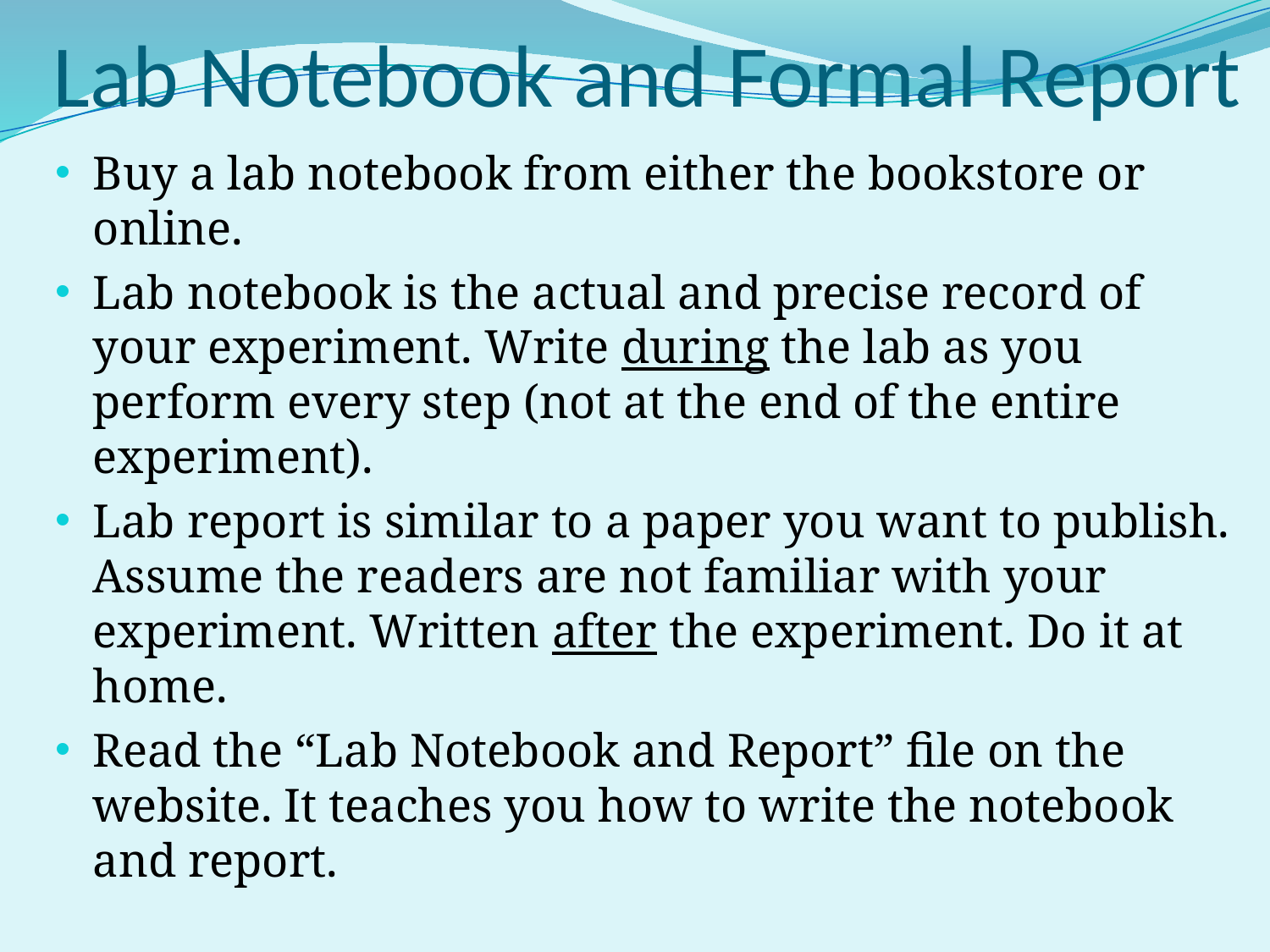

# Lab Notebook and Formal Report
Buy a lab notebook from either the bookstore or online.
Lab notebook is the actual and precise record of your experiment. Write during the lab as you perform every step (not at the end of the entire experiment).
Lab report is similar to a paper you want to publish. Assume the readers are not familiar with your experiment. Written after the experiment. Do it at home.
Read the “Lab Notebook and Report” file on the website. It teaches you how to write the notebook and report.